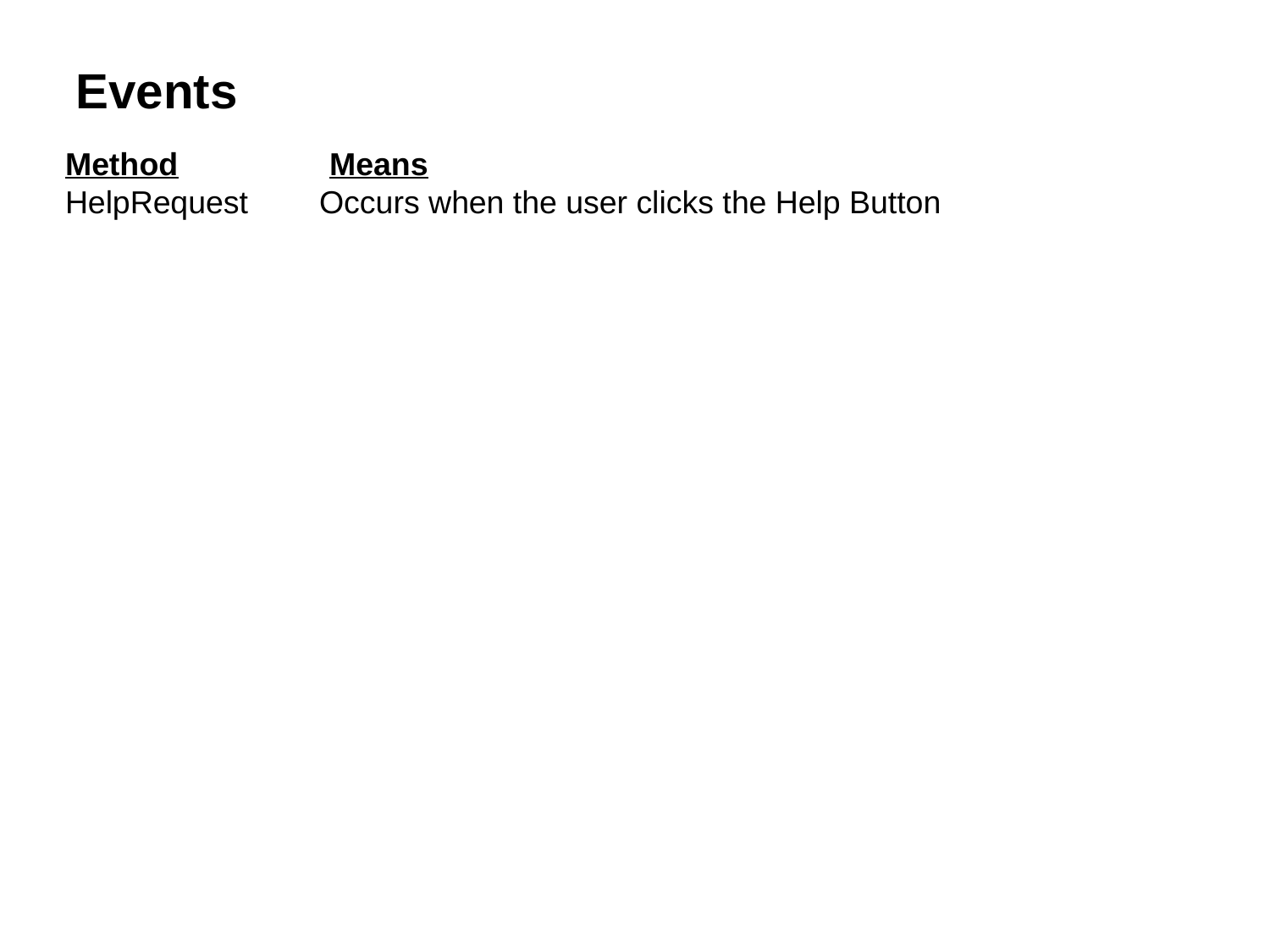

Events
Method                 Means
HelpRequest	Occurs when the user clicks the Help Button